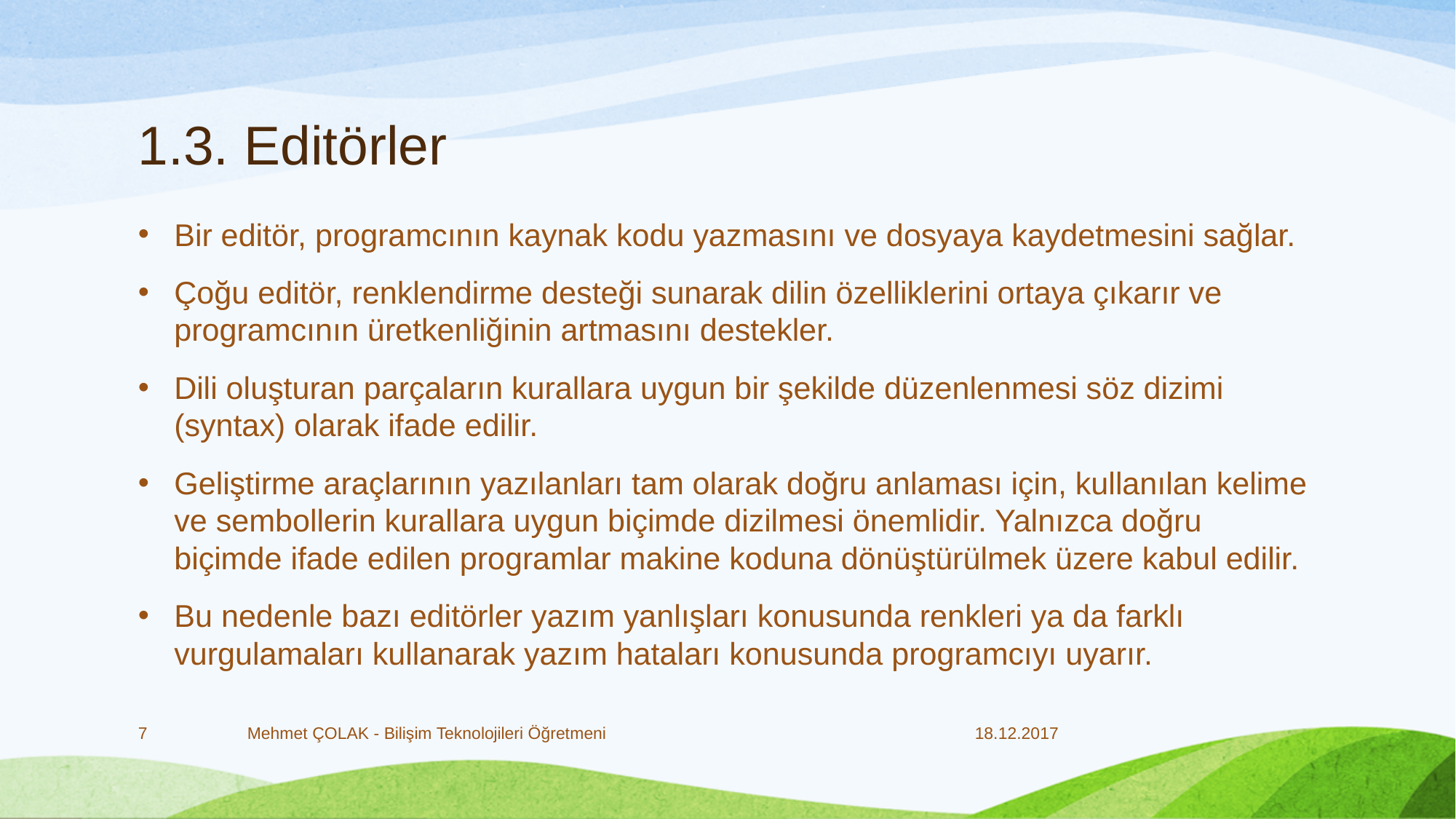

# 1.3. Editörler
Bir editör, programcının kaynak kodu yazmasını ve dosyaya kaydetmesini sağlar.
Çoğu editör, renklendirme desteği sunarak dilin özelliklerini ortaya çıkarır ve programcının üretkenliğinin artmasını destekler.
Dili oluşturan parçaların kurallara uygun bir şekilde düzenlenmesi söz dizimi (syntax) olarak ifade edilir.
Geliştirme araçlarının yazılanları tam olarak doğru anlaması için, kullanılan kelime ve sembollerin kurallara uygun biçimde dizilmesi önemlidir. Yalnızca doğru biçimde ifade edilen programlar makine koduna dönüştürülmek üzere kabul edilir.
Bu nedenle bazı editörler yazım yanlışları konusunda renkleri ya da farklı vurgulamaları kullanarak yazım hataları konusunda programcıyı uyarır.
7
Mehmet ÇOLAK - Bilişim Teknolojileri Öğretmeni
18.12.2017